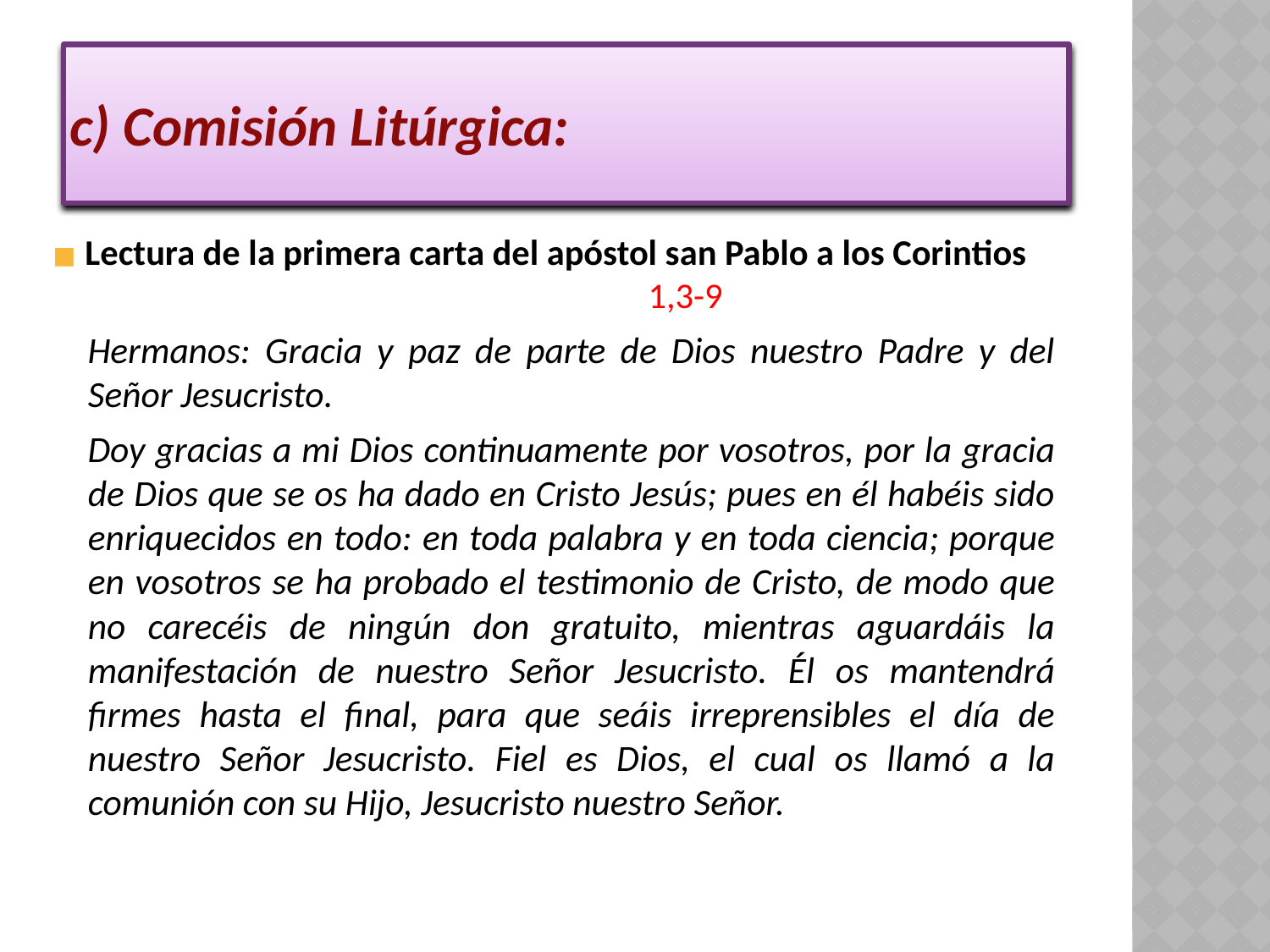

# c) Comisión Litúrgica:
Lectura de la primera carta del apóstol san Pablo a los Corintios                                                                       1,3-9
Hermanos: Gracia y paz de parte de Dios nuestro Padre y del Señor Jesucristo.
Doy gracias a mi Dios continuamente por vosotros, por la gracia de Dios que se os ha dado en Cristo Jesús; pues en él habéis sido enriquecidos en todo: en toda palabra y en toda ciencia; porque en vosotros se ha probado el testimonio de Cristo, de modo que no carecéis de ningún don gratuito, mientras aguardáis la manifestación de nuestro Señor Jesucristo. Él os mantendrá firmes hasta el final, para que seáis irreprensibles el día de nuestro Señor Jesucristo. Fiel es Dios, el cual os llamó a la comunión con su Hijo, Jesucristo nuestro Señor.